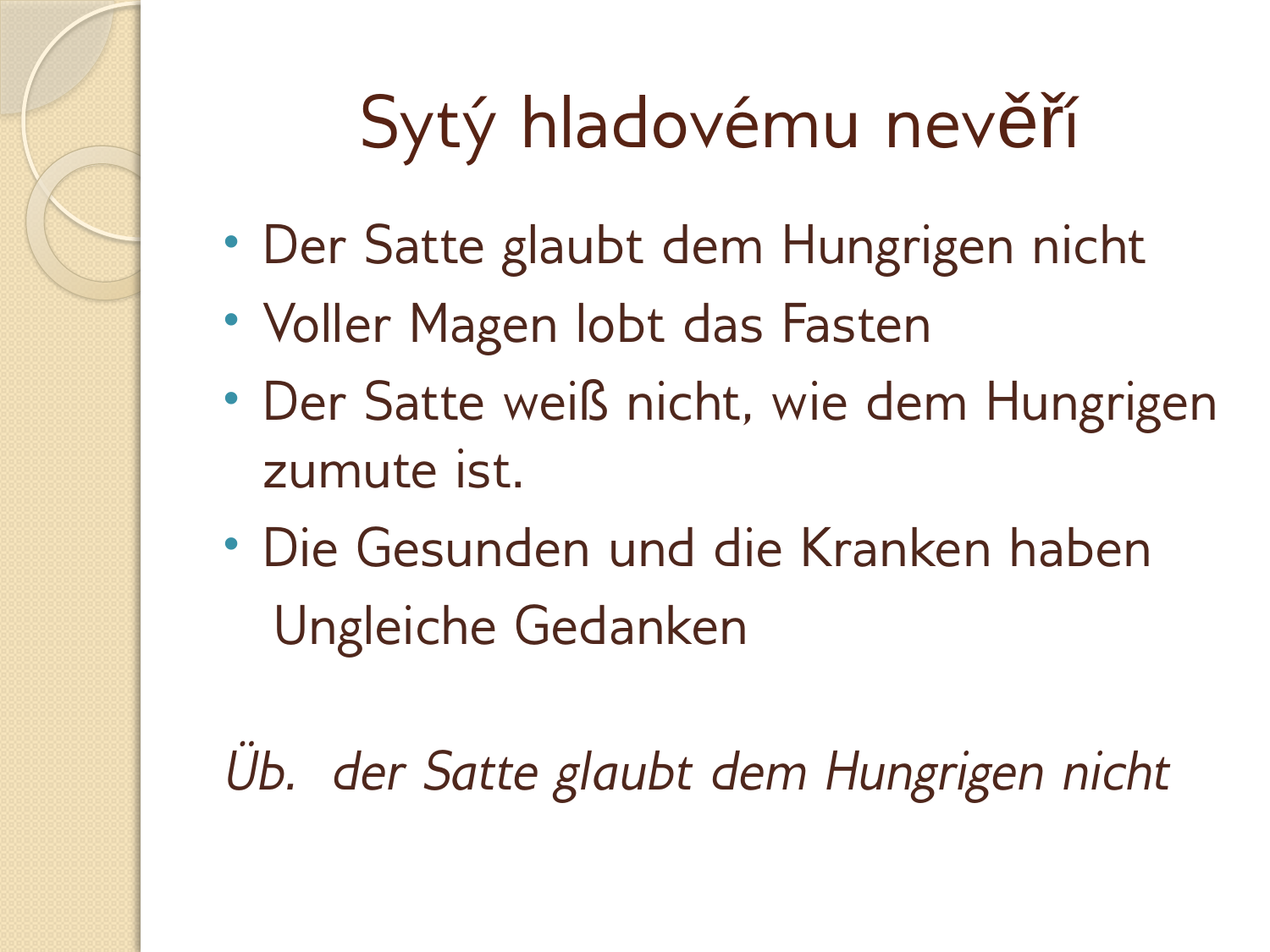

# Sytý hladovému nevěří
Der Satte glaubt dem Hungrigen nicht
Voller Magen lobt das Fasten
Der Satte weiß nicht, wie dem Hungrigen zumute ist.
Die Gesunden und die Kranken haben
   Ungleiche Gedanken
Üb.  der Satte glaubt dem Hungrigen nicht